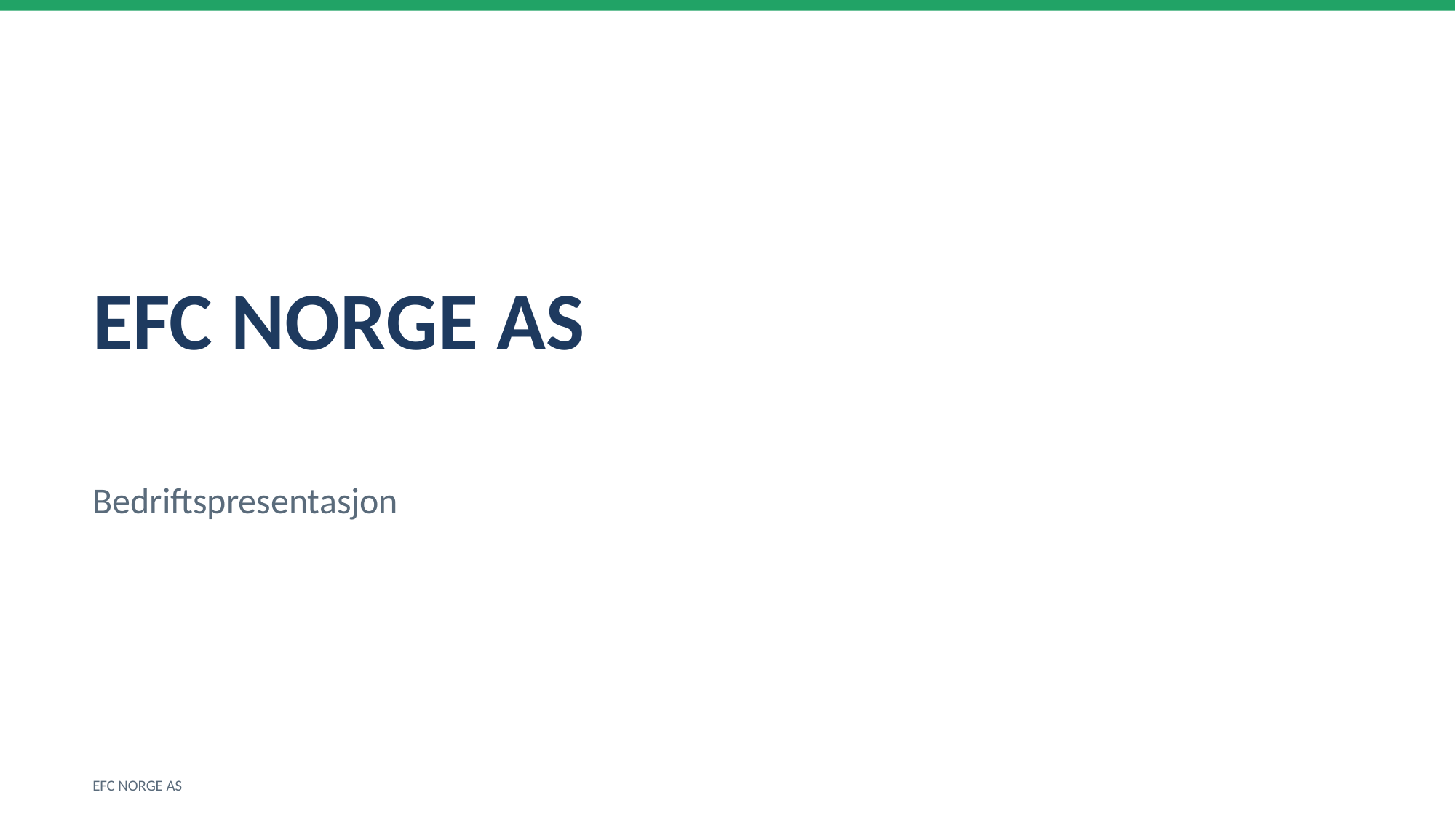

EFC NORGE AS
Bedriftspresentasjon
EFC NORGE AS